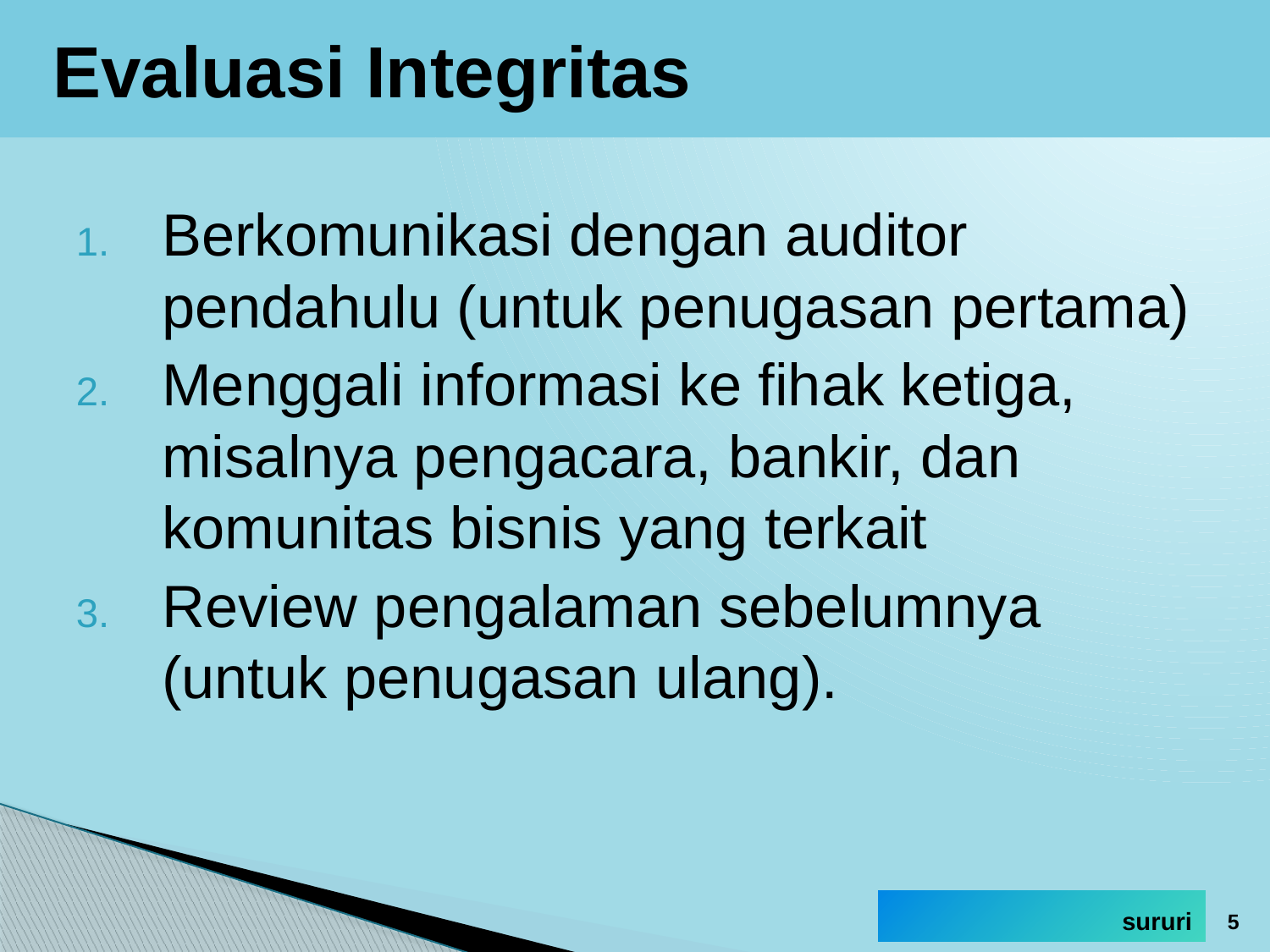

# Evaluasi Integritas
Berkomunikasi dengan auditor pendahulu (untuk penugasan pertama)
Menggali informasi ke fihak ketiga, misalnya pengacara, bankir, dan komunitas bisnis yang terkait
Review pengalaman sebelumnya (untuk penugasan ulang).

5
sururi